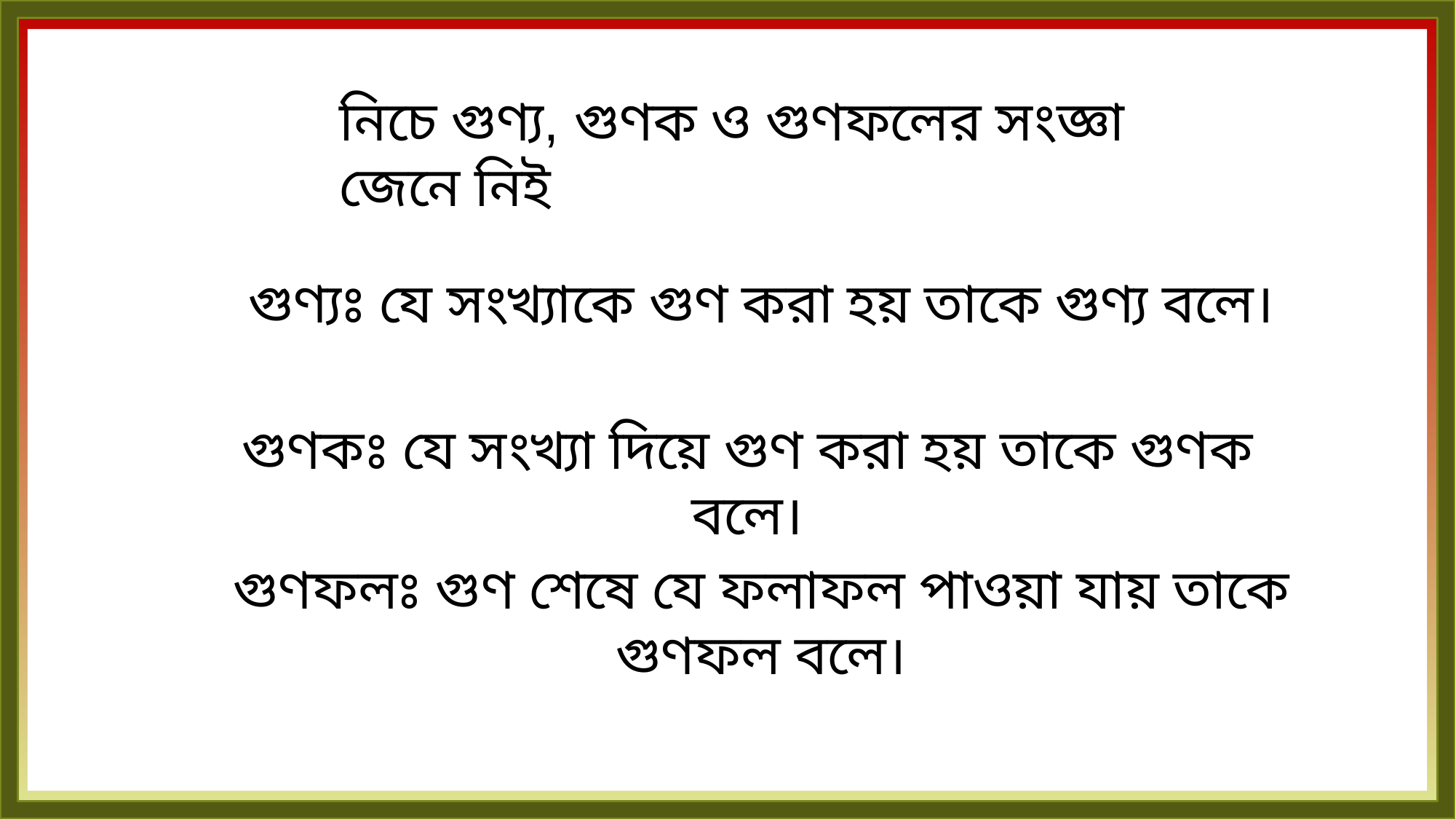

নিচে গুণ্য, গুণক ও গুণফলের সংজ্ঞা জেনে নিই
গুণ্যঃ যে সংখ্যাকে গুণ করা হয় তাকে গুণ্য বলে।
গুণকঃ যে সংখ্যা দিয়ে গুণ করা হয় তাকে গুণক বলে।
গুণফলঃ গুণ শেষে যে ফলাফল পাওয়া যায় তাকে গুণফল বলে।